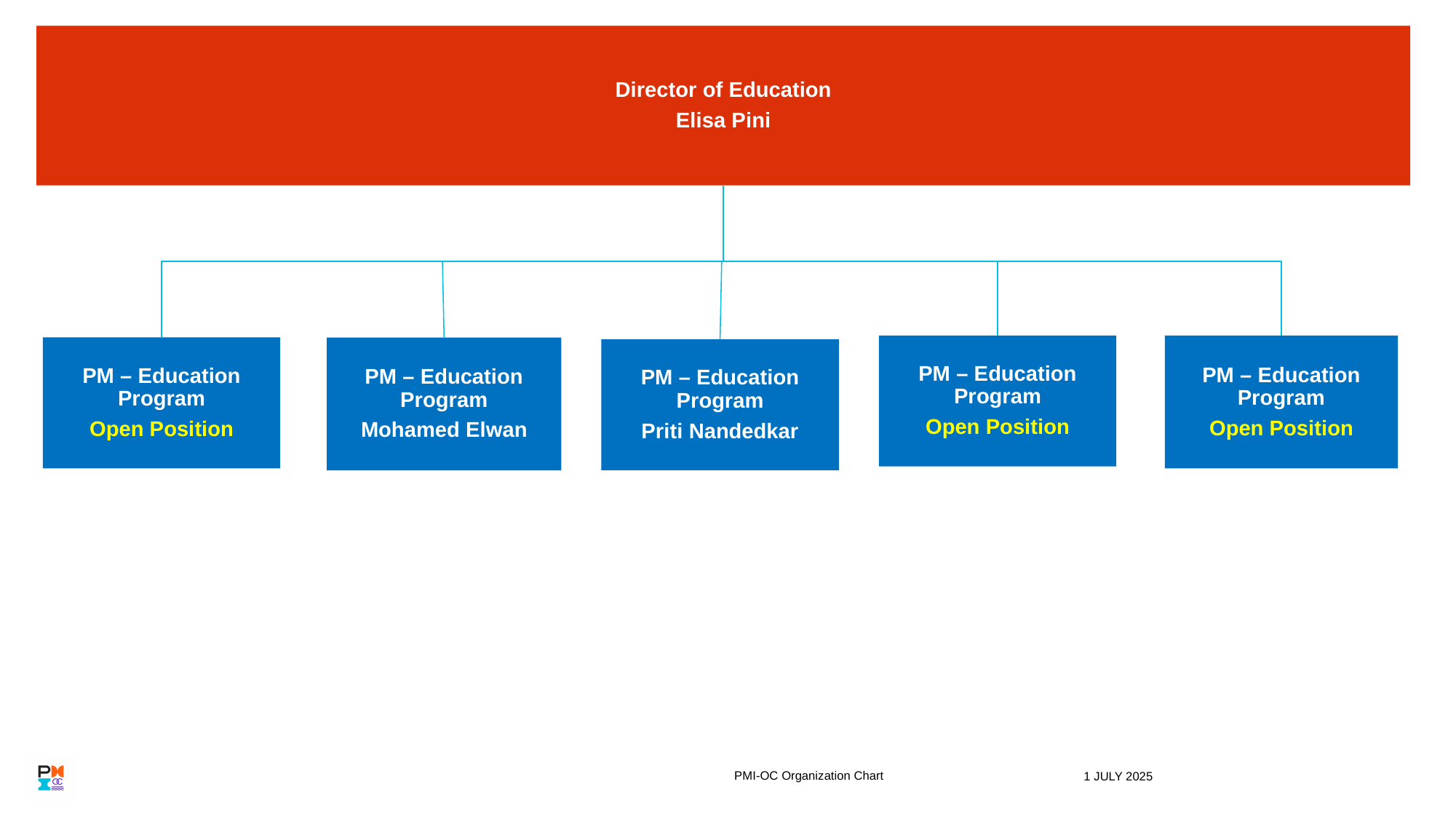

Director of Education
Elisa Pini
PM – Education Program
Open Position
PM – Education Program
Open Position
PM – Education Program
Open Position
PM – Education Program
Mohamed Elwan
PM – Education Program
Priti Nandedkar
PMI-OC Organization Chart
7
1 JULY 2025